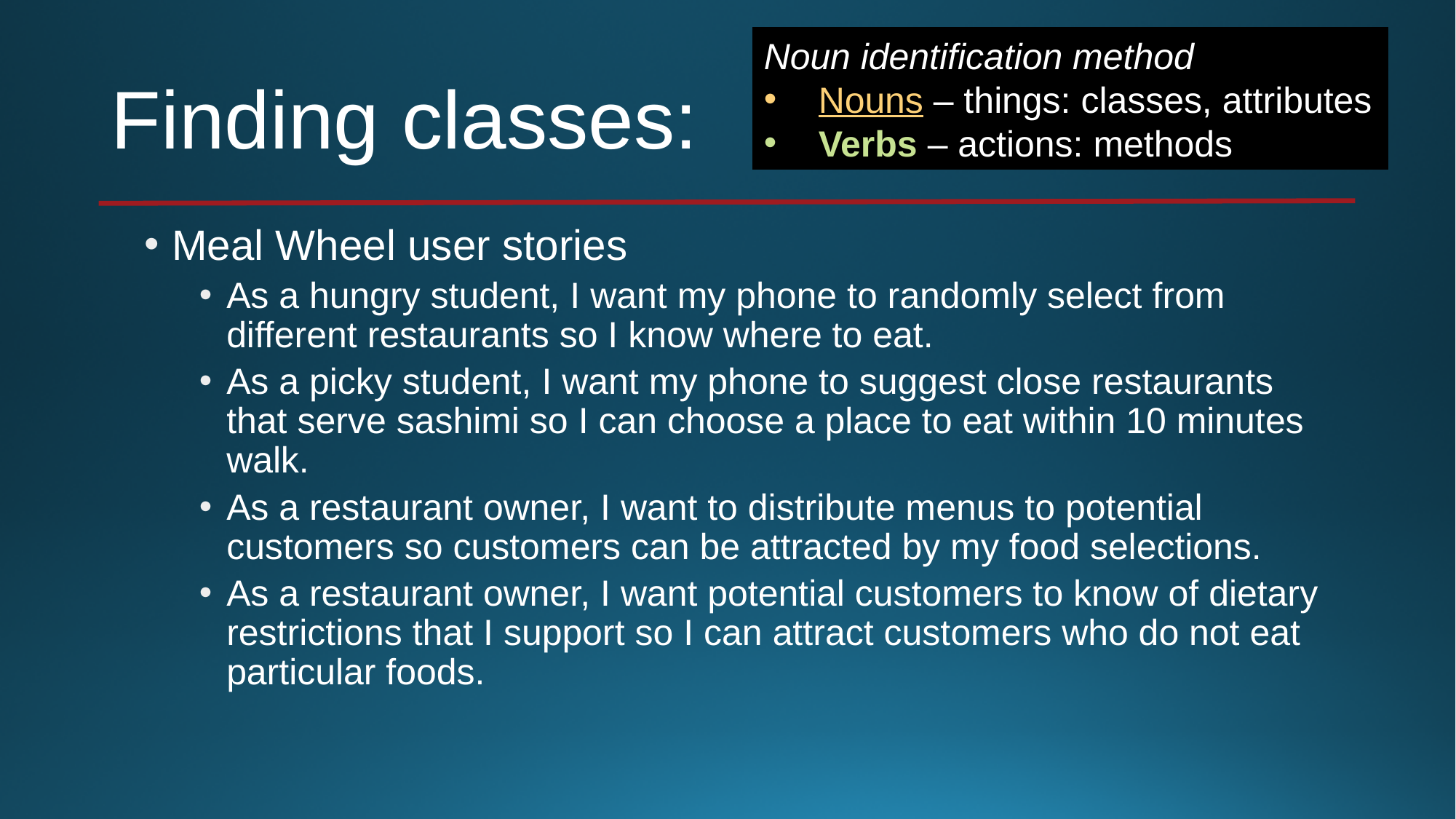

Noun identification method
Nouns – things: classes, attributes
Verbs – actions: methods
# Finding classes:
Meal Wheel user stories
As a hungry student, I want my phone to randomly select from different restaurants so I know where to eat.
As a picky student, I want my phone to suggest close restaurants that serve sashimi so I can choose a place to eat within 10 minutes walk.
As a restaurant owner, I want to distribute menus to potential customers so customers can be attracted by my food selections.
As a restaurant owner, I want potential customers to know of dietary restrictions that I support so I can attract customers who do not eat particular foods.